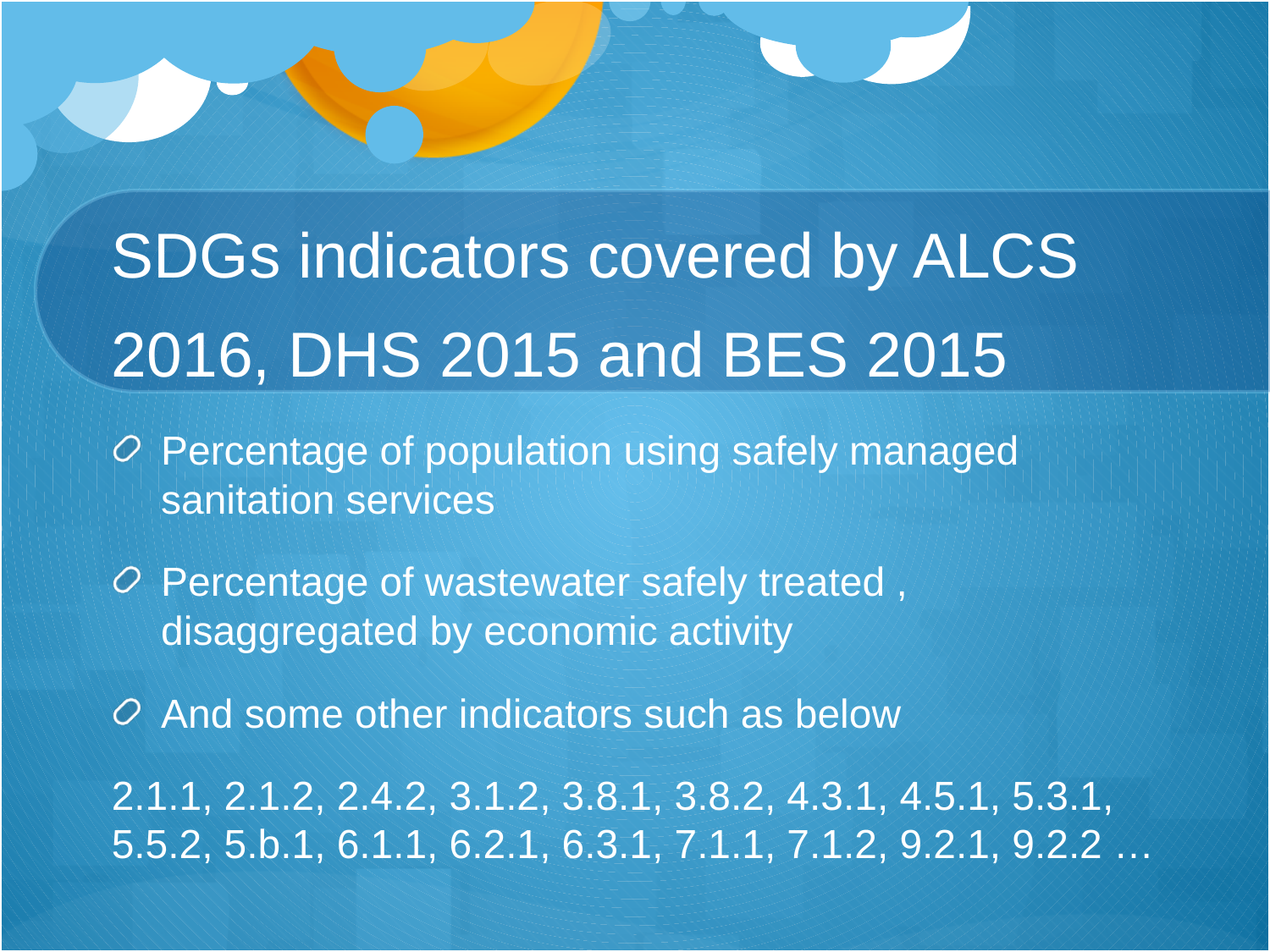

# SDGs indicators covered by ALCS 2016, DHS 2015 and BES 2015
Percentage of population using safely managed sanitation services
Percentage of wastewater safely treated , disaggregated by economic activity
And some other indicators such as below
2.1.1, 2.1.2, 2.4.2, 3.1.2, 3.8.1, 3.8.2, 4.3.1, 4.5.1, 5.3.1, 5.5.2, 5.b.1, 6.1.1, 6.2.1, 6.3.1, 7.1.1, 7.1.2, 9.2.1, 9.2.2 …